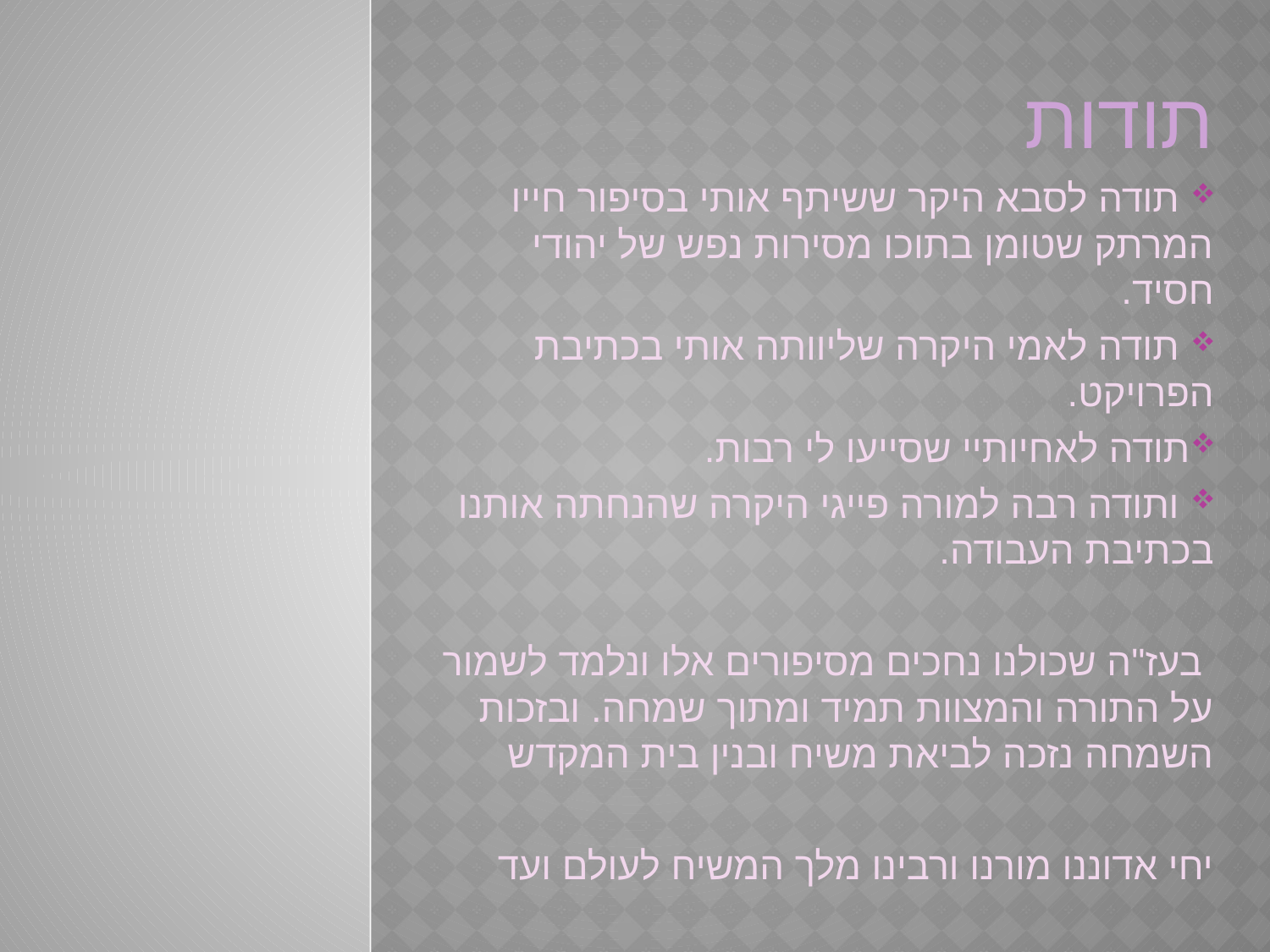

תודות
 תודה לסבא היקר ששיתף אותי בסיפור חייו המרתק שטומן בתוכו מסירות נפש של יהודי חסיד.
 תודה לאמי היקרה שליוותה אותי בכתיבת הפרויקט.
תודה לאחיותיי שסייעו לי רבות.
 ותודה רבה למורה פייגי היקרה שהנחתה אותנו בכתיבת העבודה.

 בעז"ה שכולנו נחכים מסיפורים אלו ונלמד לשמור על התורה והמצוות תמיד ומתוך שמחה. ובזכות השמחה נזכה לביאת משיח ובנין בית המקדש

יחי אדוננו מורנו ורבינו מלך המשיח לעולם ועד